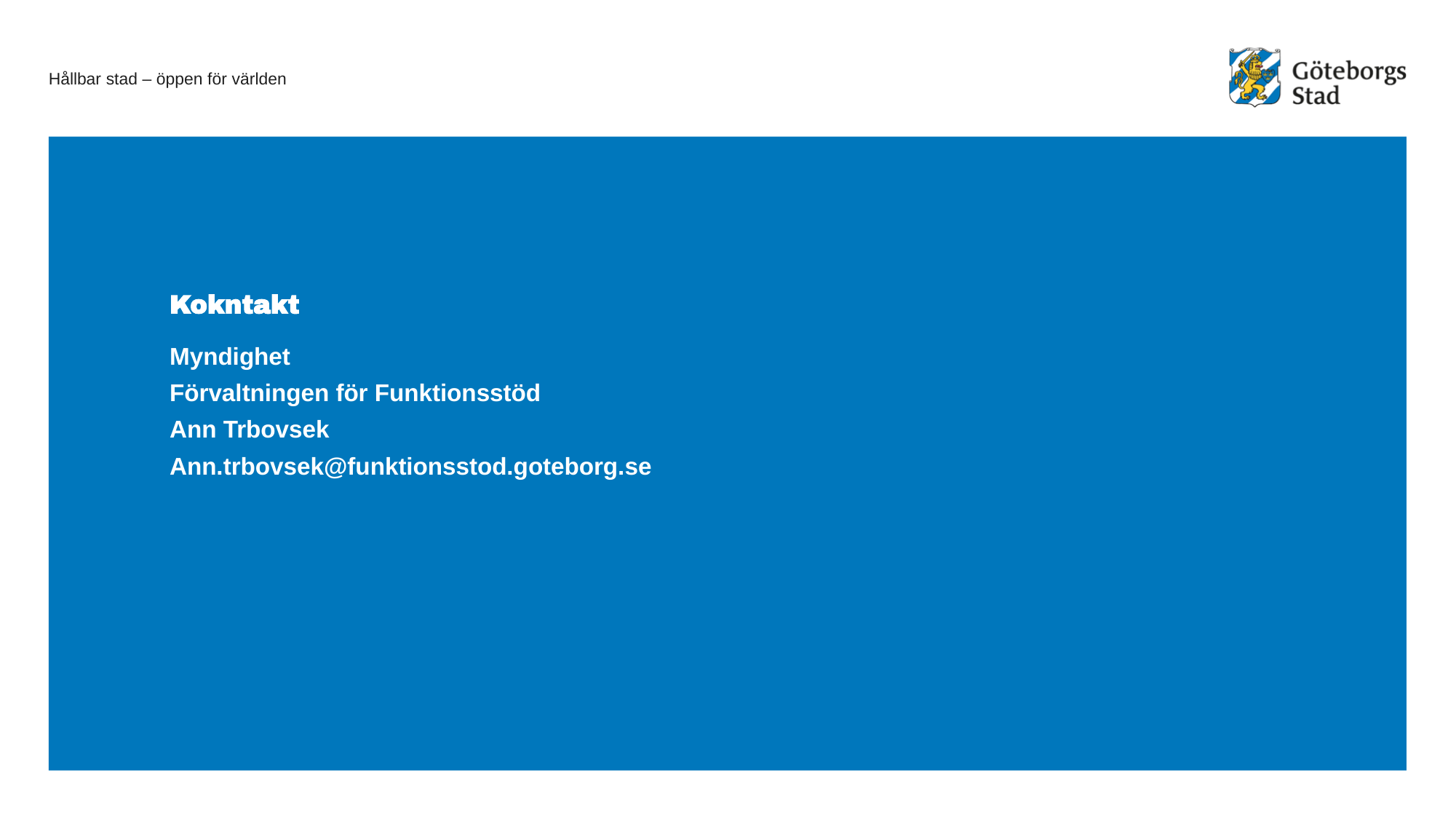

# Kokntakt
Myndighet
Förvaltningen för Funktionsstöd
Ann Trbovsek
Ann.trbovsek@funktionsstod.goteborg.se